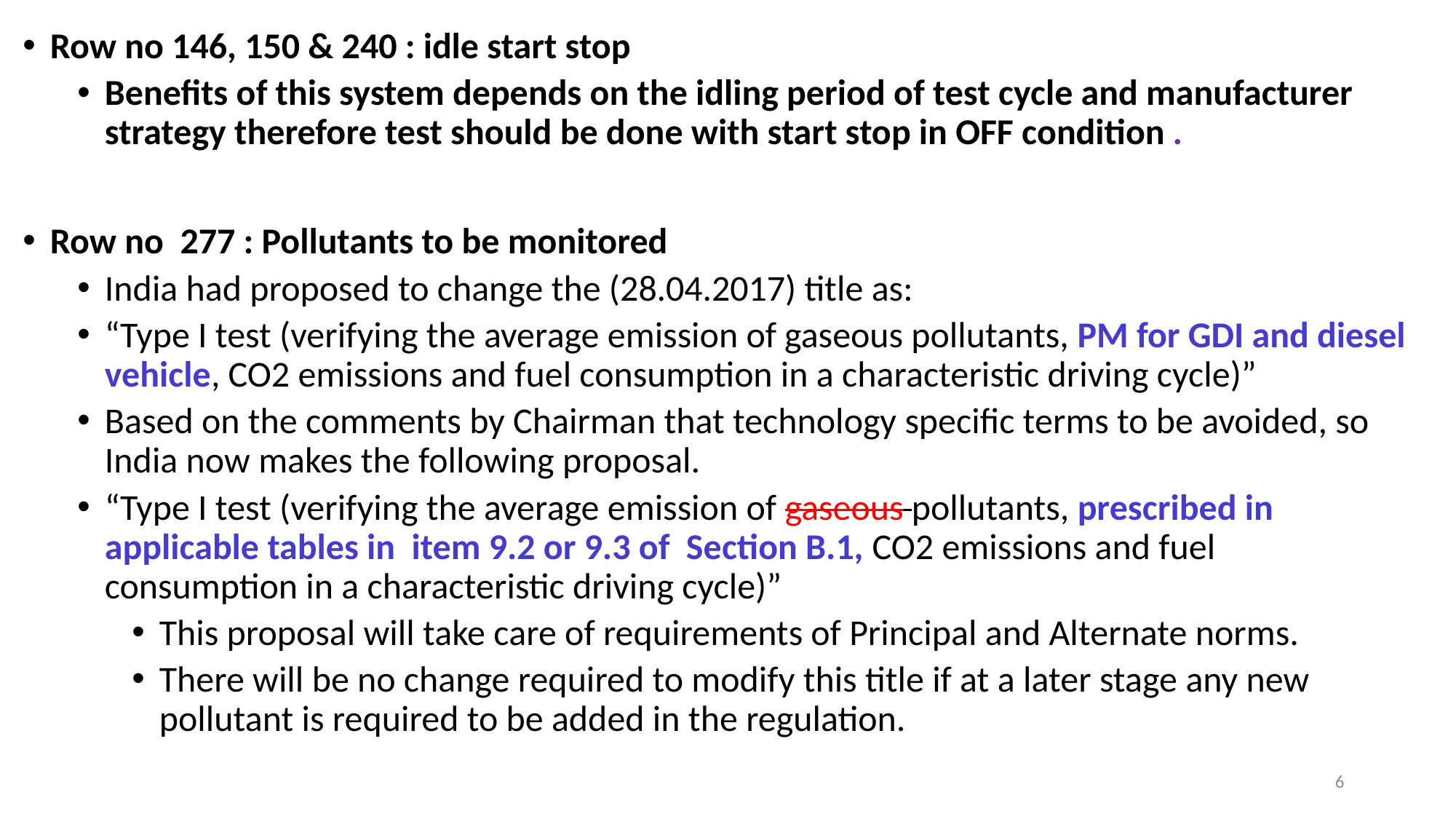

Row no 146, 150 & 240 : idle start stop
Benefits of this system depends on the idling period of test cycle and manufacturer strategy therefore test should be done with start stop in OFF condition .

Row no  277 : Pollutants to be monitored
India had proposed to change the (28.04.2017) title as:
“Type I test (verifying the average emission of gaseous pollutants, PM for GDI and diesel vehicle, CO2 emissions and fuel consumption in a characteristic driving cycle)”
Based on the comments by Chairman that technology specific terms to be avoided, so India now makes the following proposal.
“Type I test (verifying the average emission of gaseous pollutants, prescribed in applicable tables in  item 9.2 or 9.3 of  Section B.1, CO2 emissions and fuel consumption in a characteristic driving cycle)”
This proposal will take care of requirements of Principal and Alternate norms.
There will be no change required to modify this title if at a later stage any new pollutant is required to be added in the regulation.

6